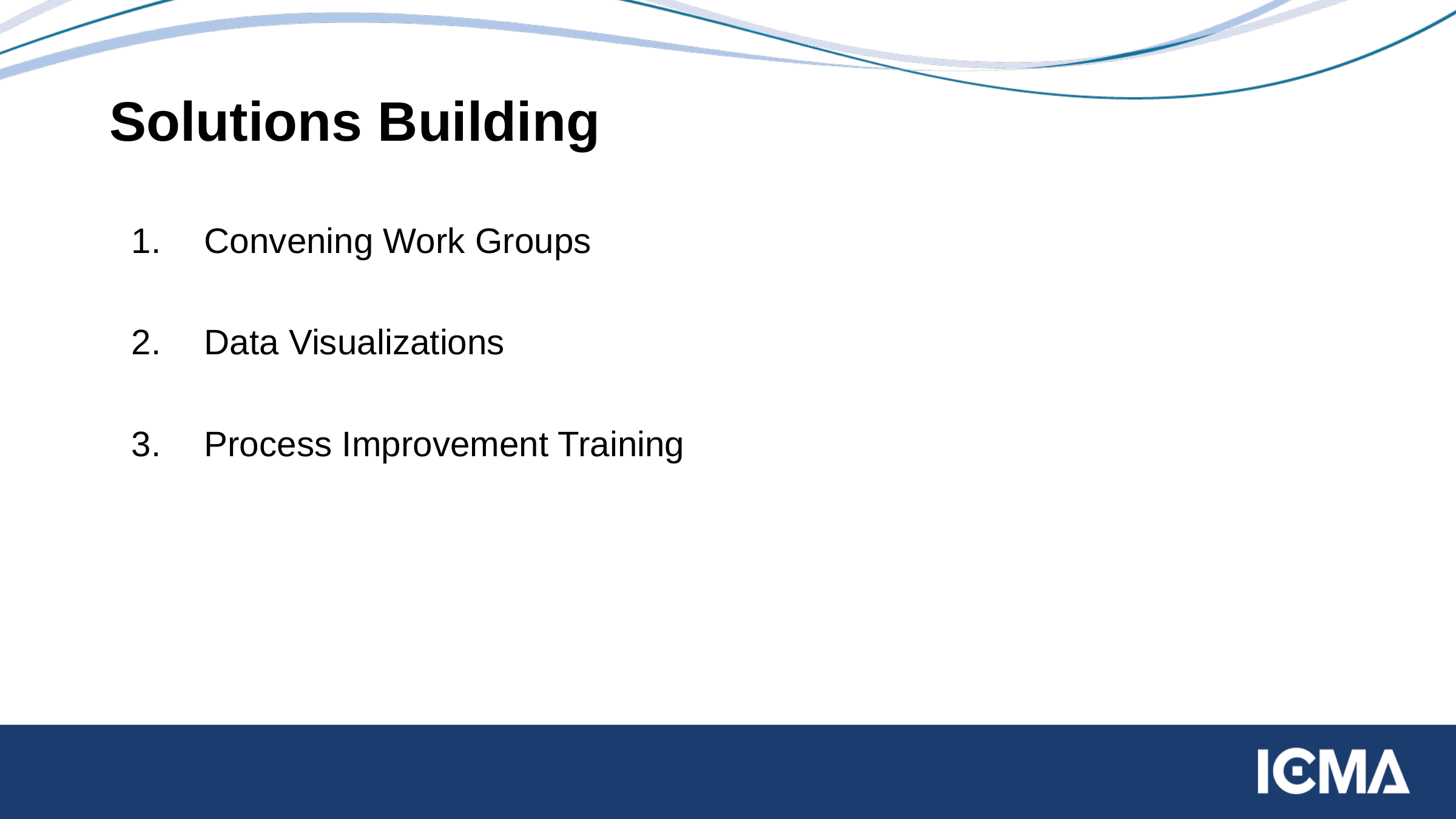

46
# Solutions Building
Convening Work Groups

Data Visualizations

Process Improvement Training